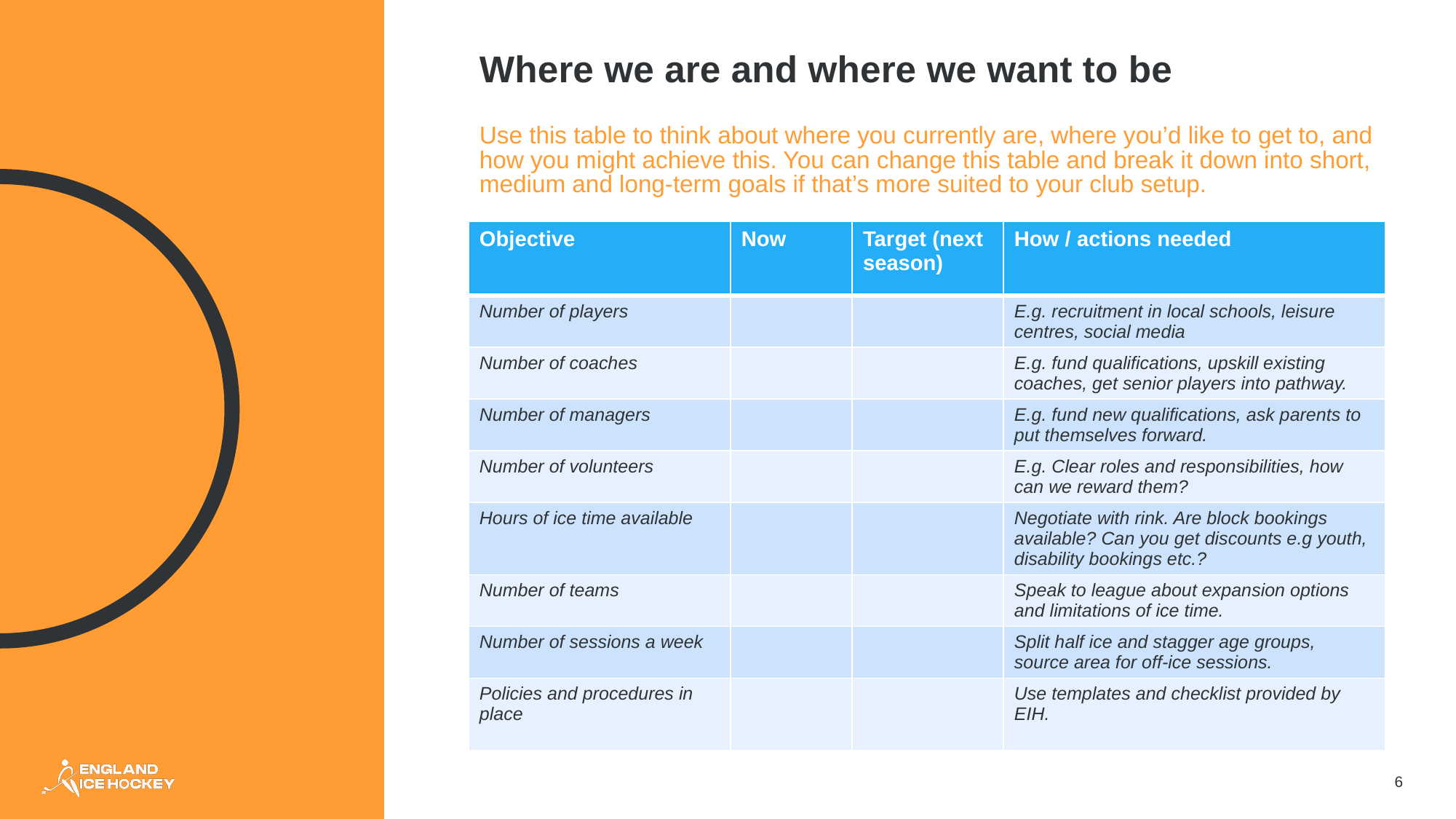

# Where we are and where we want to be
Use this table to think about where you currently are, where you’d like to get to, and how you might achieve this. You can change this table and break it down into short, medium and long-term goals if that’s more suited to your club setup.
| Objective | Now | Target (next season) | How / actions needed |
| --- | --- | --- | --- |
| Number of players |  |  | E.g. recruitment in local schools, leisure centres, social media |
| Number of coaches |  |  | E.g. fund qualifications, upskill existing coaches, get senior players into pathway. |
| Number of managers |  |  | E.g. fund new qualifications, ask parents to put themselves forward. |
| Number of volunteers |  |  | E.g. Clear roles and responsibilities, how can we reward them? |
| Hours of ice time available |  |  | Negotiate with rink. Are block bookings available? Can you get discounts e.g youth, disability bookings etc.? |
| Number of teams |  |  | Speak to league about expansion options and limitations of ice time. |
| Number of sessions a week |  |  | Split half ice and stagger age groups, source area for off-ice sessions. |
| Policies and procedures in place |  |  | Use templates and checklist provided by EIH. |
6